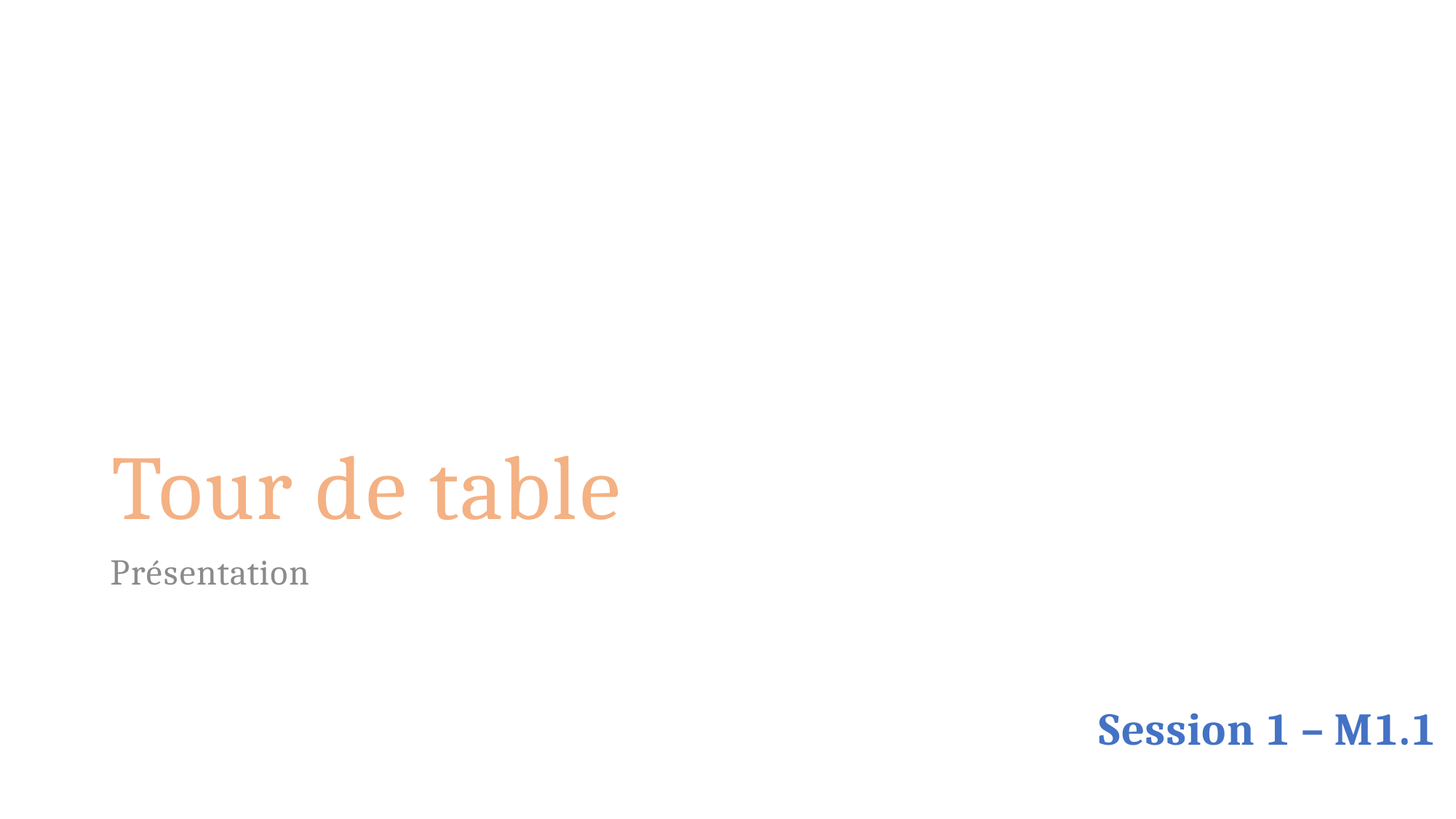

# Tour de table
Présentation
Session 1 – M1.1